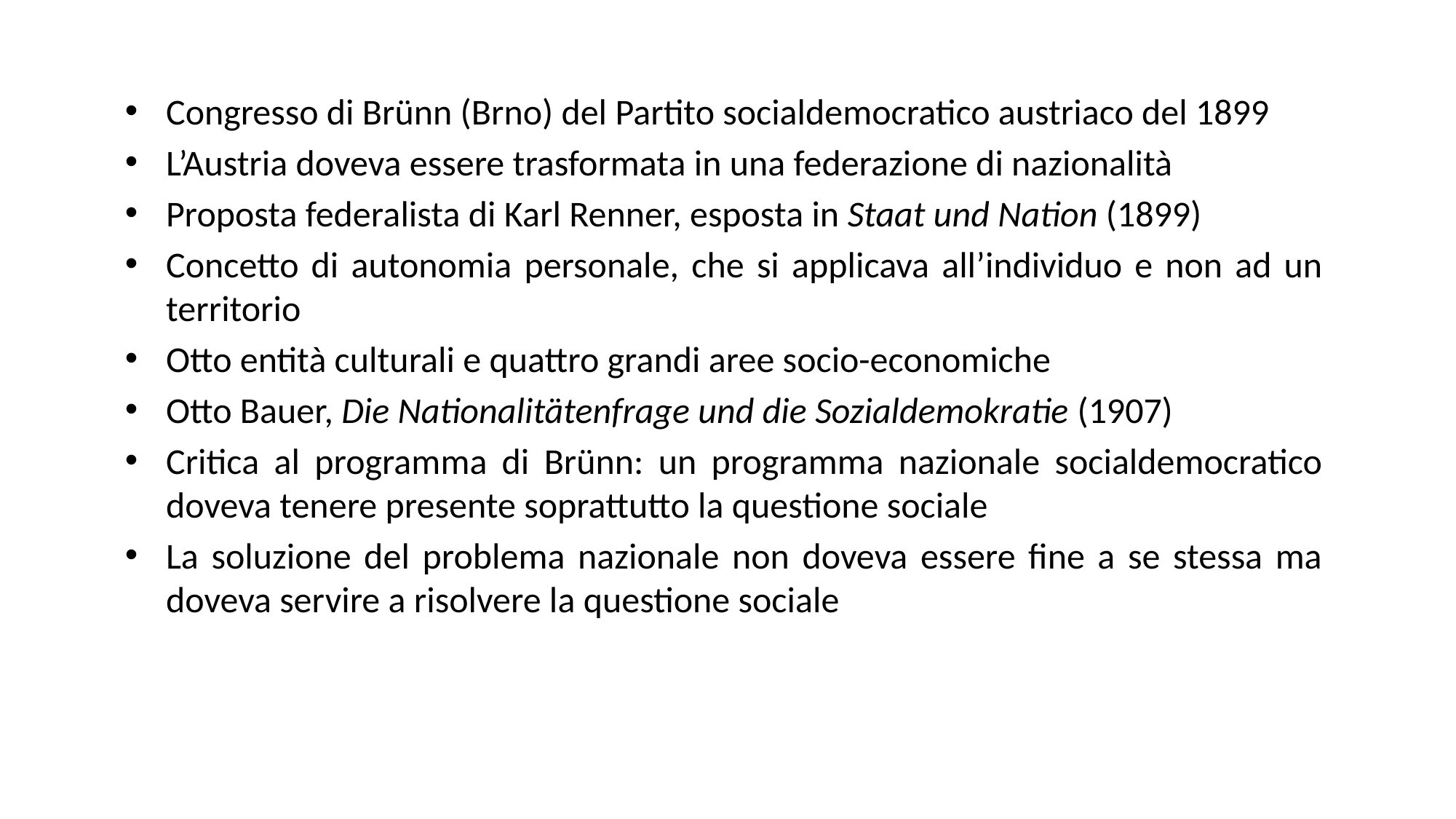

Congresso di Brünn (Brno) del Partito socialdemocratico austriaco del 1899
L’Austria doveva essere trasformata in una federazione di nazionalità
Proposta federalista di Karl Renner, esposta in Staat und Nation (1899)
Concetto di autonomia personale, che si applicava all’individuo e non ad un territorio
Otto entità culturali e quattro grandi aree socio-economiche
Otto Bauer, Die Nationalitätenfrage und die Sozialdemokratie (1907)
Critica al programma di Brünn: un programma nazionale socialdemocratico doveva tenere presente soprattutto la questione sociale
La soluzione del problema nazionale non doveva essere fine a se stessa ma doveva servire a risolvere la questione sociale